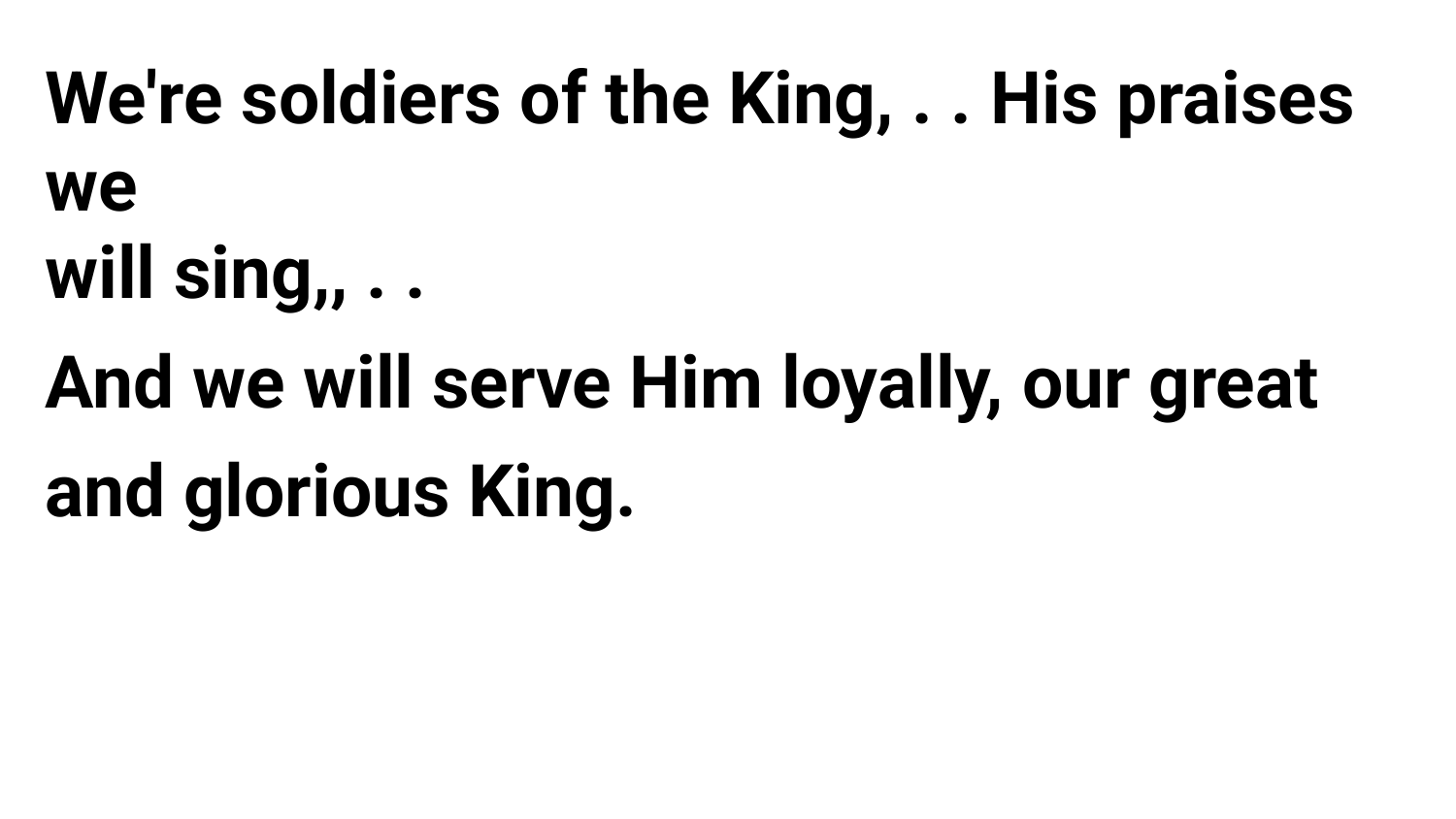

We're soldiers of the King, . . His praises we
will sing,, . .
And we will serve Him loyally, our great and glorious King.